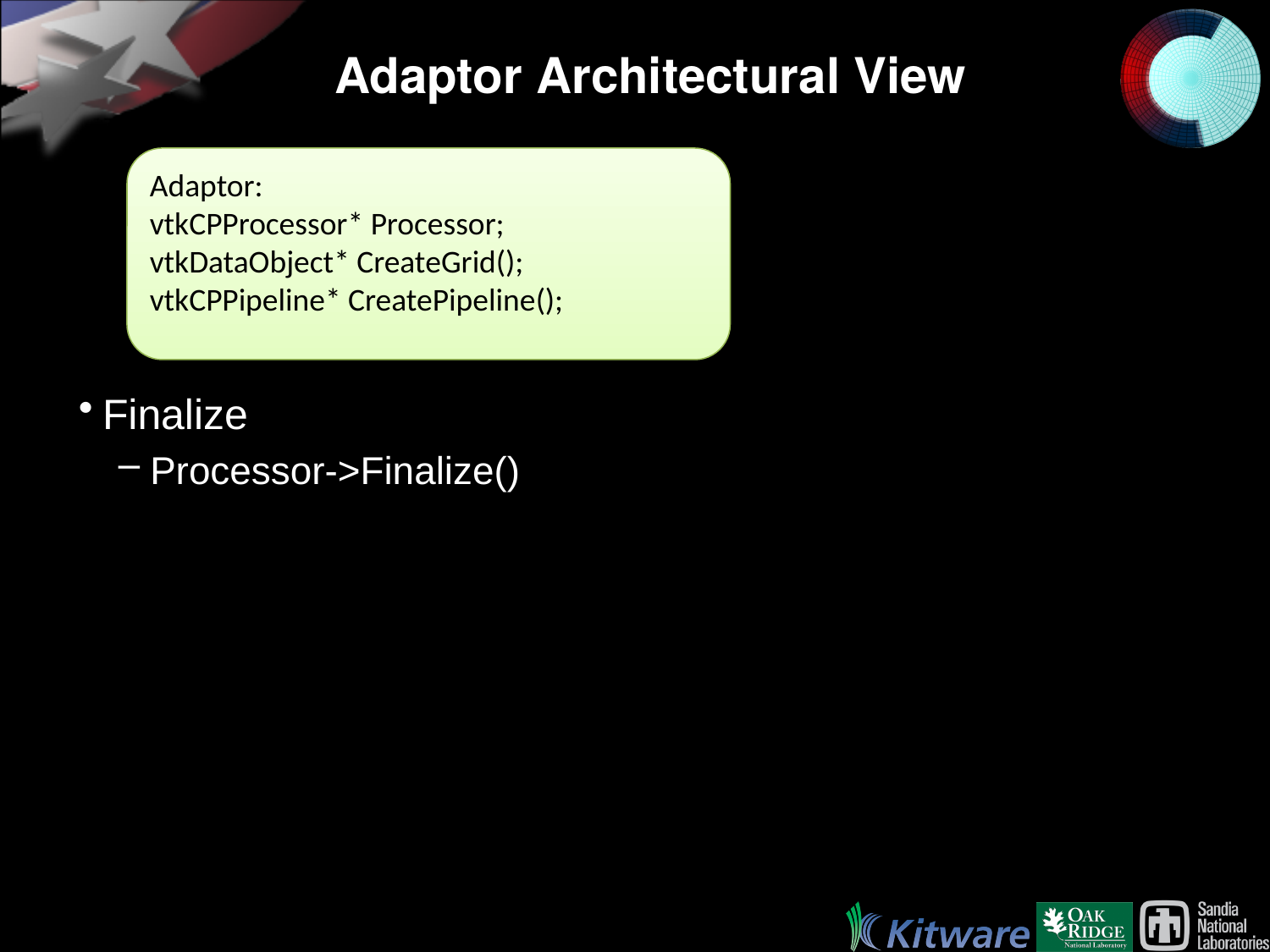

# Adaptor Architectural View
Adaptor:
vtkCPProcessor* Processor;
vtkDataObject* CreateGrid();
vtkCPPipeline* CreatePipeline();
Finalize
Processor->Finalize()